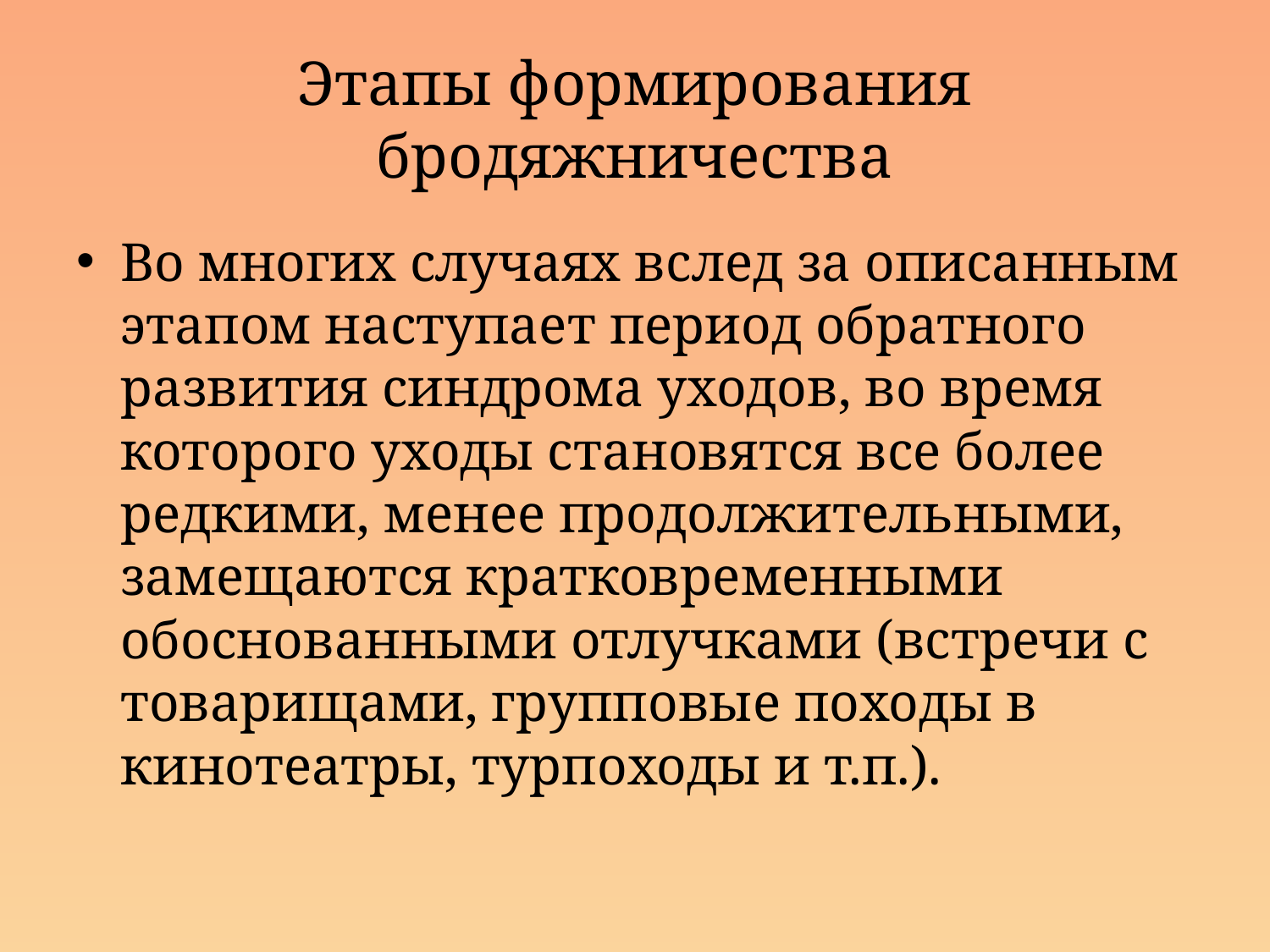

# Этапы формирования бродяжничества
Во многих случаях вслед за описанным этапом наступает период обратного развития синдрома уходов, во время которого уходы становятся все более редкими, менее продолжительными, замещаются кратковременными обоснованными отлучками (встречи с товарищами, групповые походы в кинотеатры, турпоходы и т.п.).